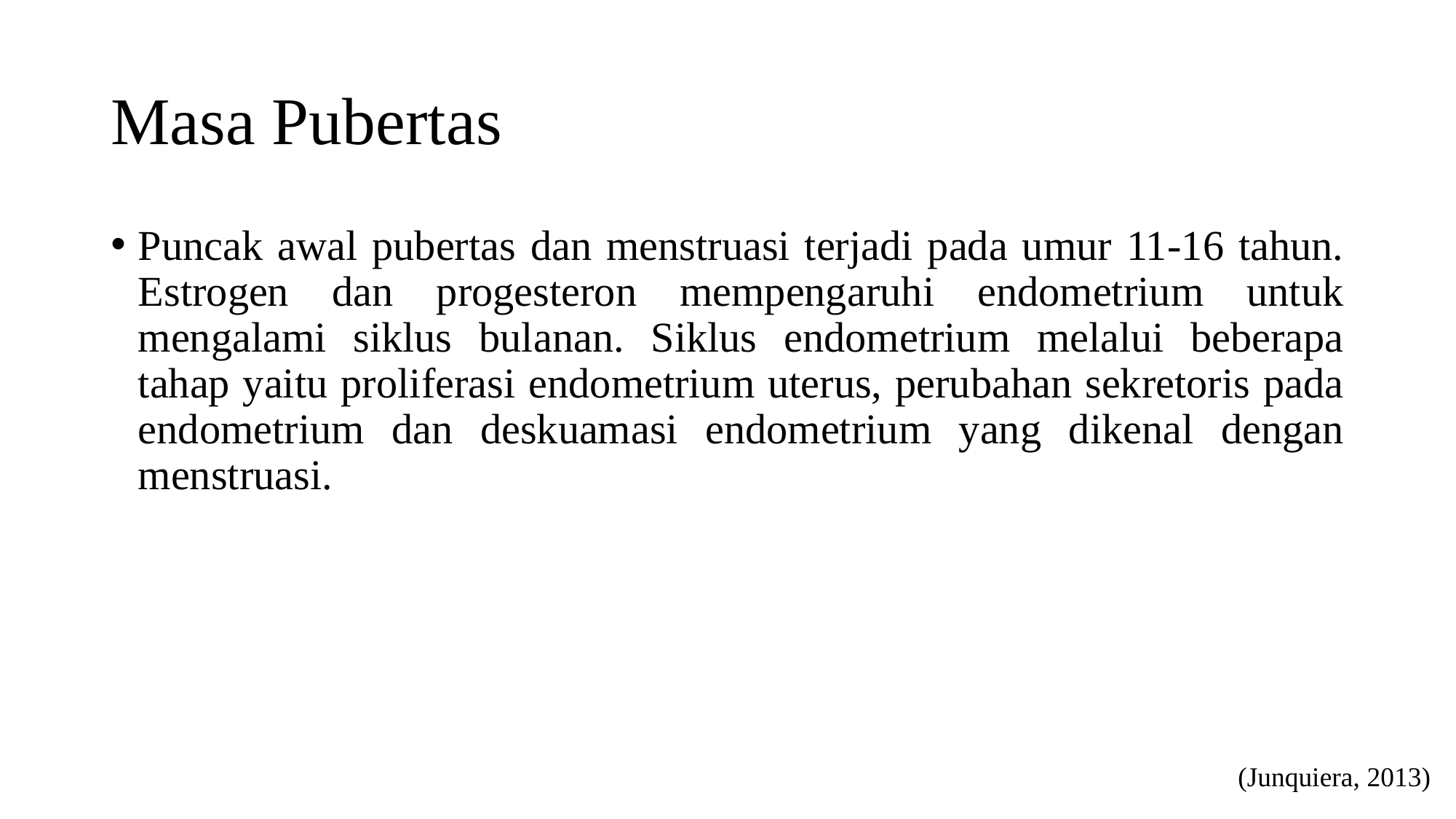

# Masa Pubertas
Puncak awal pubertas dan menstruasi terjadi pada umur 11-16 tahun. Estrogen dan progesteron mempengaruhi endometrium untuk mengalami siklus bulanan. Siklus endometrium melalui beberapa tahap yaitu proliferasi endometrium uterus, perubahan sekretoris pada endometrium dan deskuamasi endometrium yang dikenal dengan menstruasi.
(Junquiera, 2013)